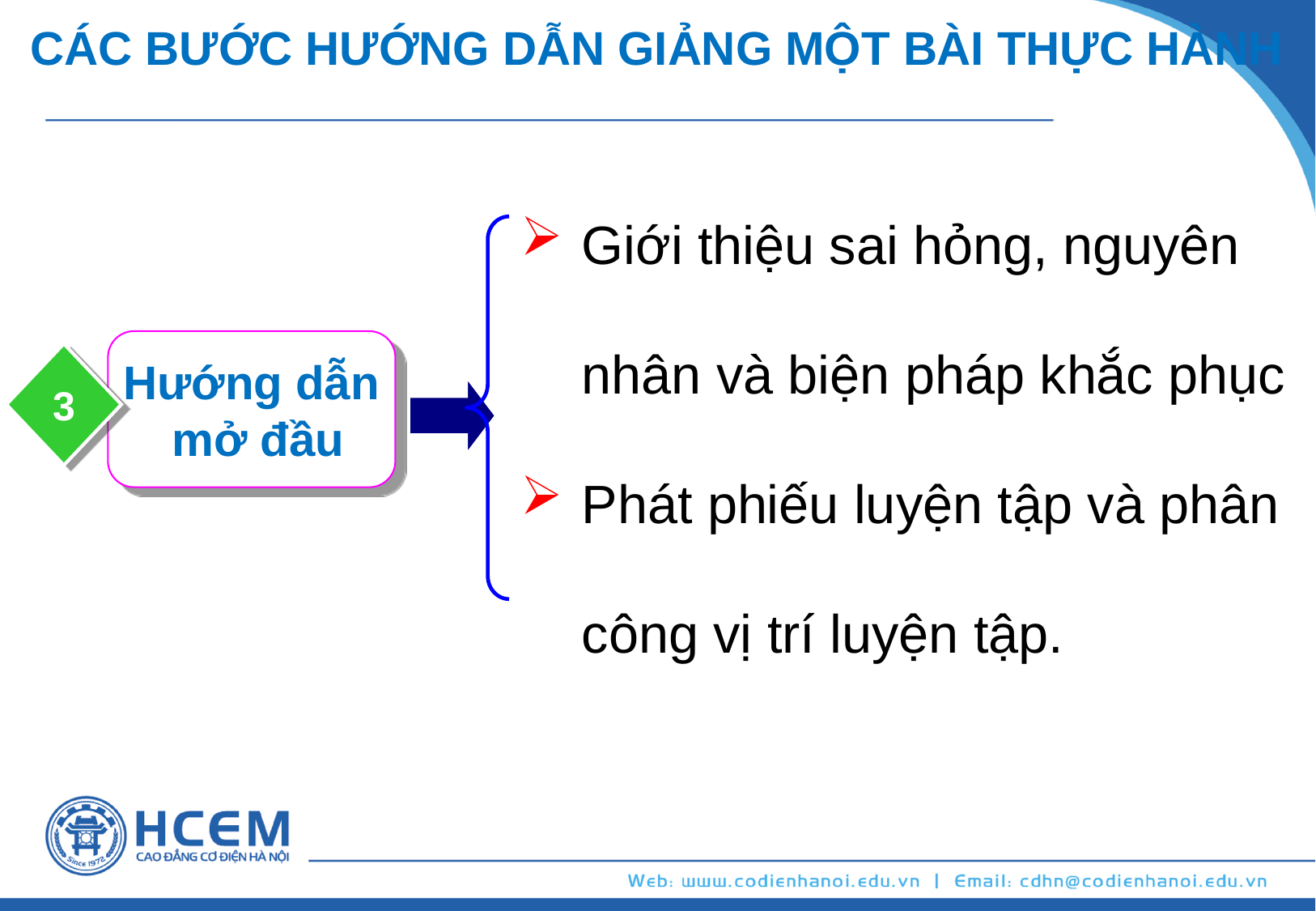

CÁC BƯỚC HƯỚNG DẪN GIẢNG MỘT BÀI THỰC HÀNH
Giới thiệu sai hỏng, nguyên nhân và biện pháp khắc phục
Phát phiếu luyện tập và phân công vị trí luyện tập.

Hướng dẫn
 mở đầu
3